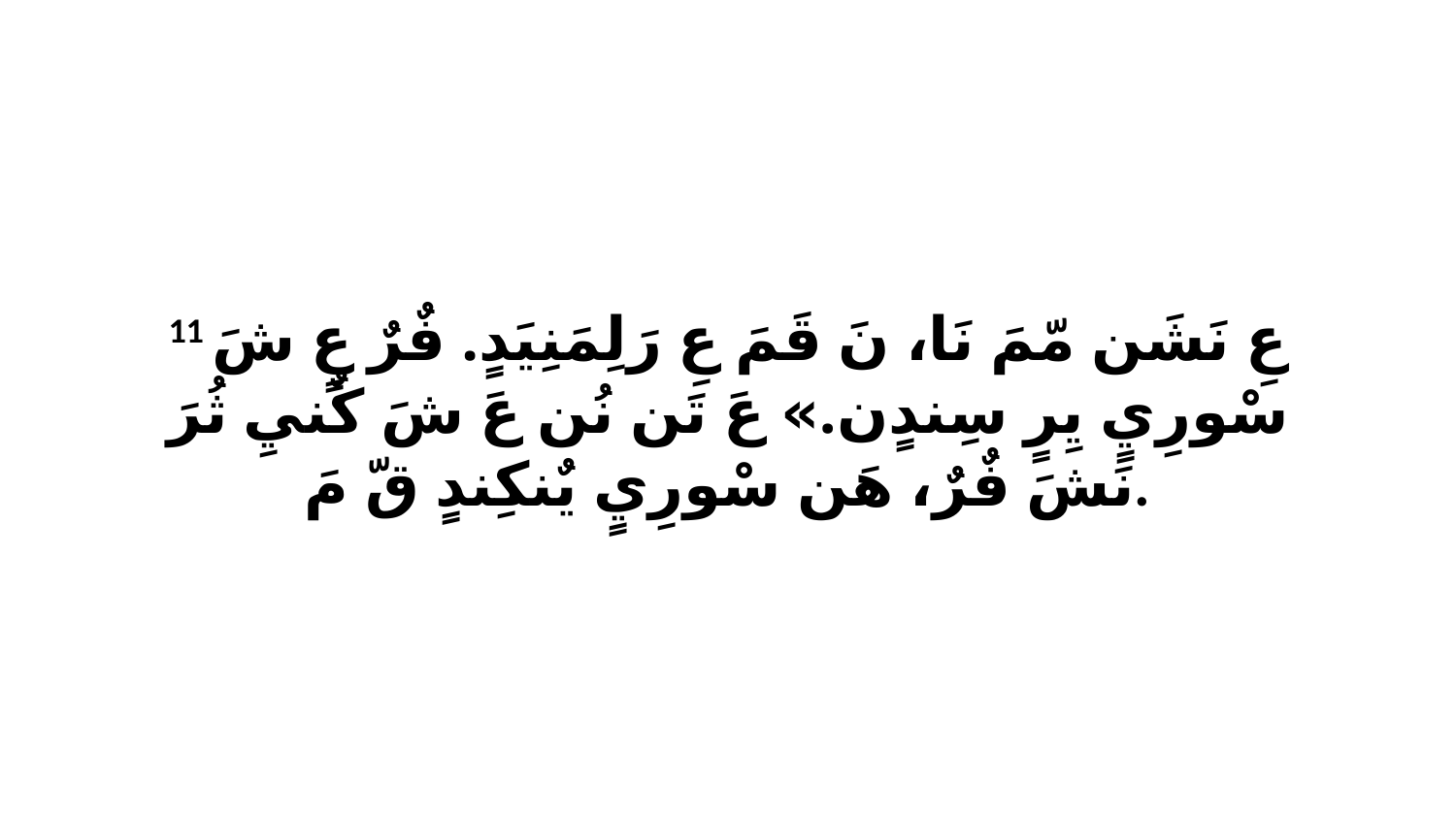

11 عِ نَشَن مّمَ نَا، نَ قَمَ عِ رَلِمَنِيَدٍ. فٌرٌ عٍ شَ سْورِيٍ يِرٍ سِندٍن.» عَ تَن نُن عَ شَ كٌنيِ ثُرَ نَشَ فٌرٌ، هَن سْورِيٍ يٌنكِندٍ قّ مَ.